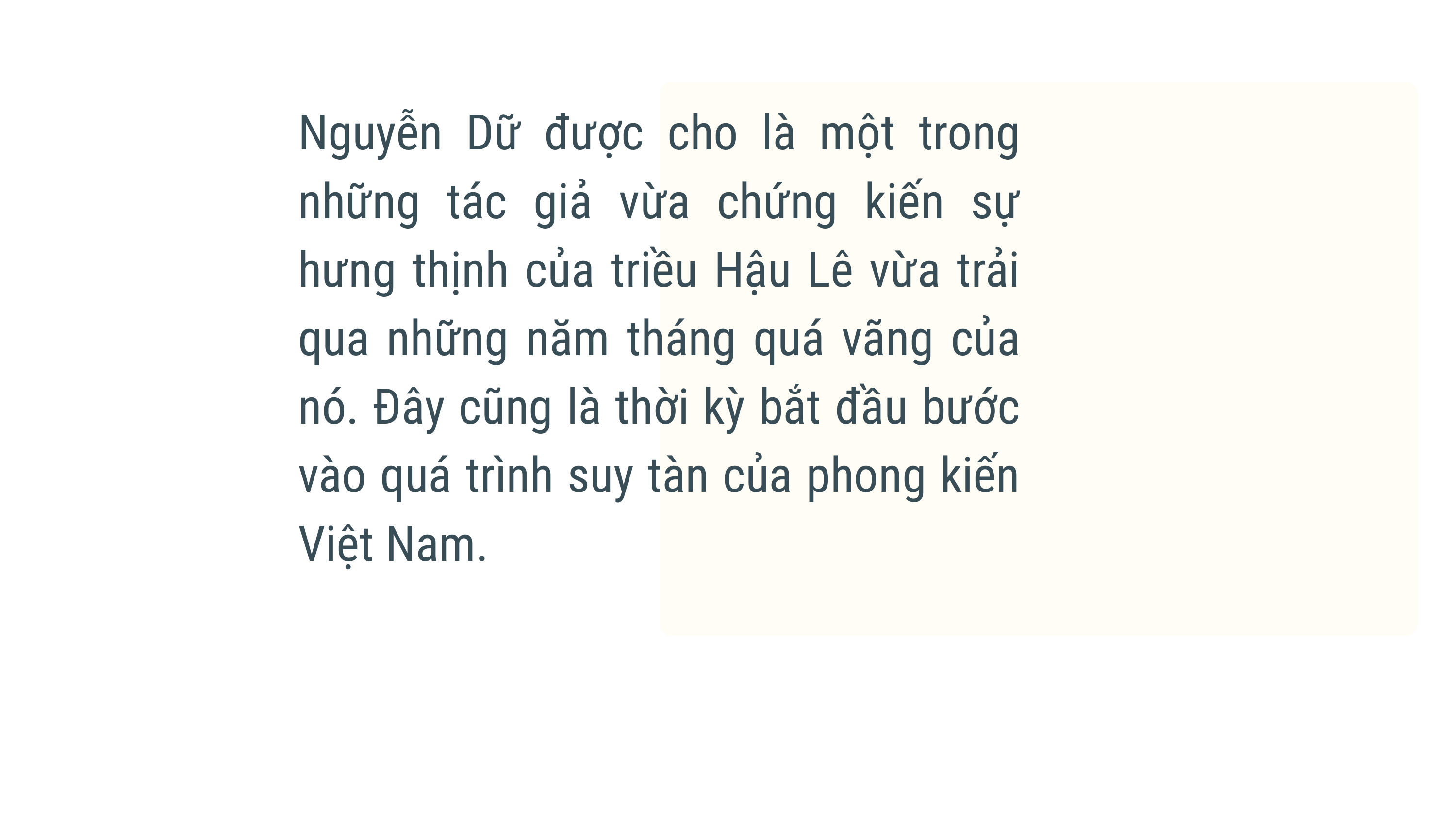

Nguyễn Dữ được cho là một trong những tác giả vừa chứng kiến sự hưng thịnh của triều Hậu Lê vừa trải qua những năm tháng quá vãng của nó. Đây cũng là thời kỳ bắt đầu bước vào quá trình suy tàn của phong kiến Việt Nam.